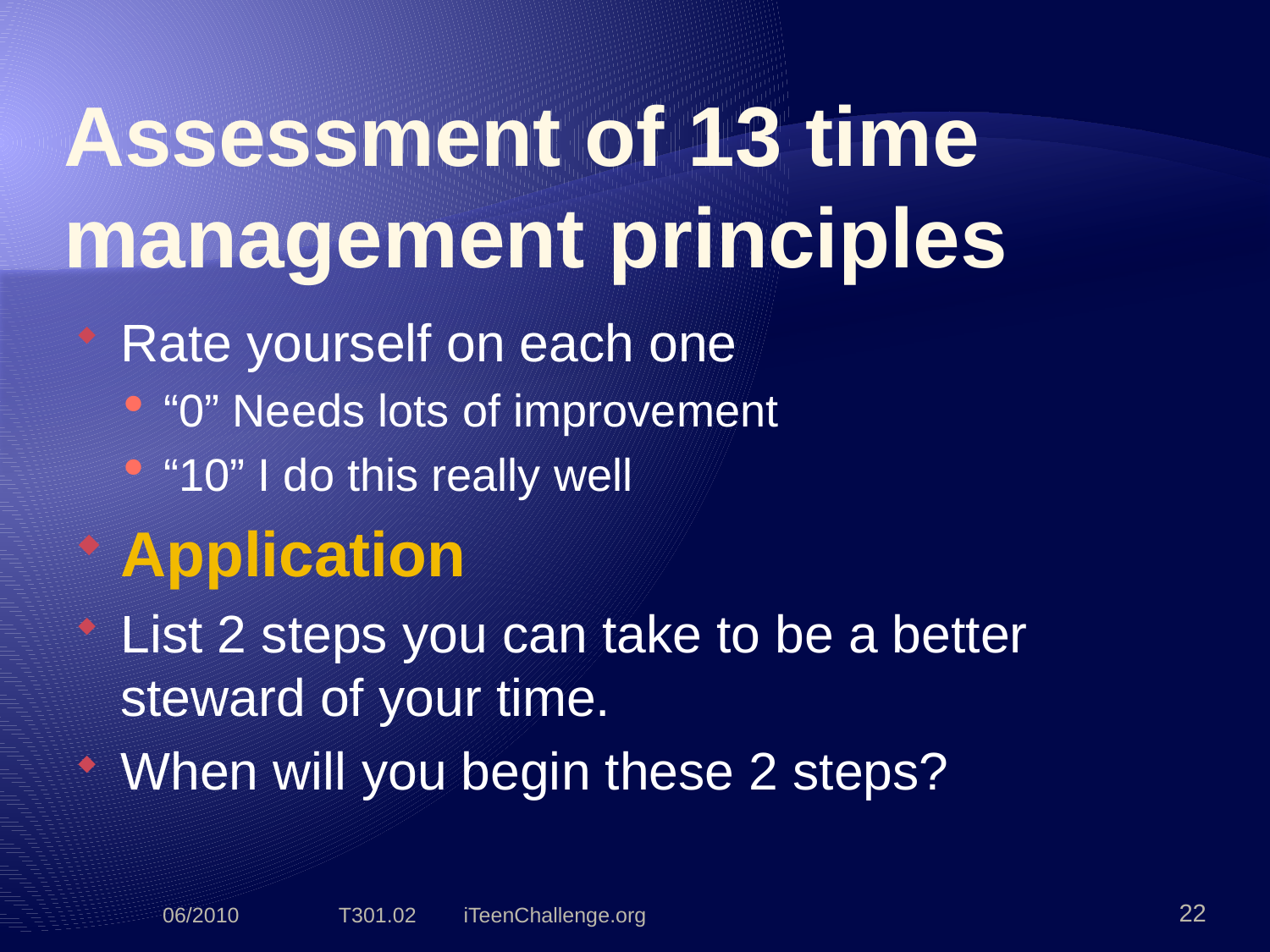

# Assessment of 13 time management principles
Rate yourself on each one
“0” Needs lots of improvement
“10” I do this really well
Application
List 2 steps you can take to be a better steward of your time.
When will you begin these 2 steps?
06/2010
T301.02        iTeenChallenge.org
22